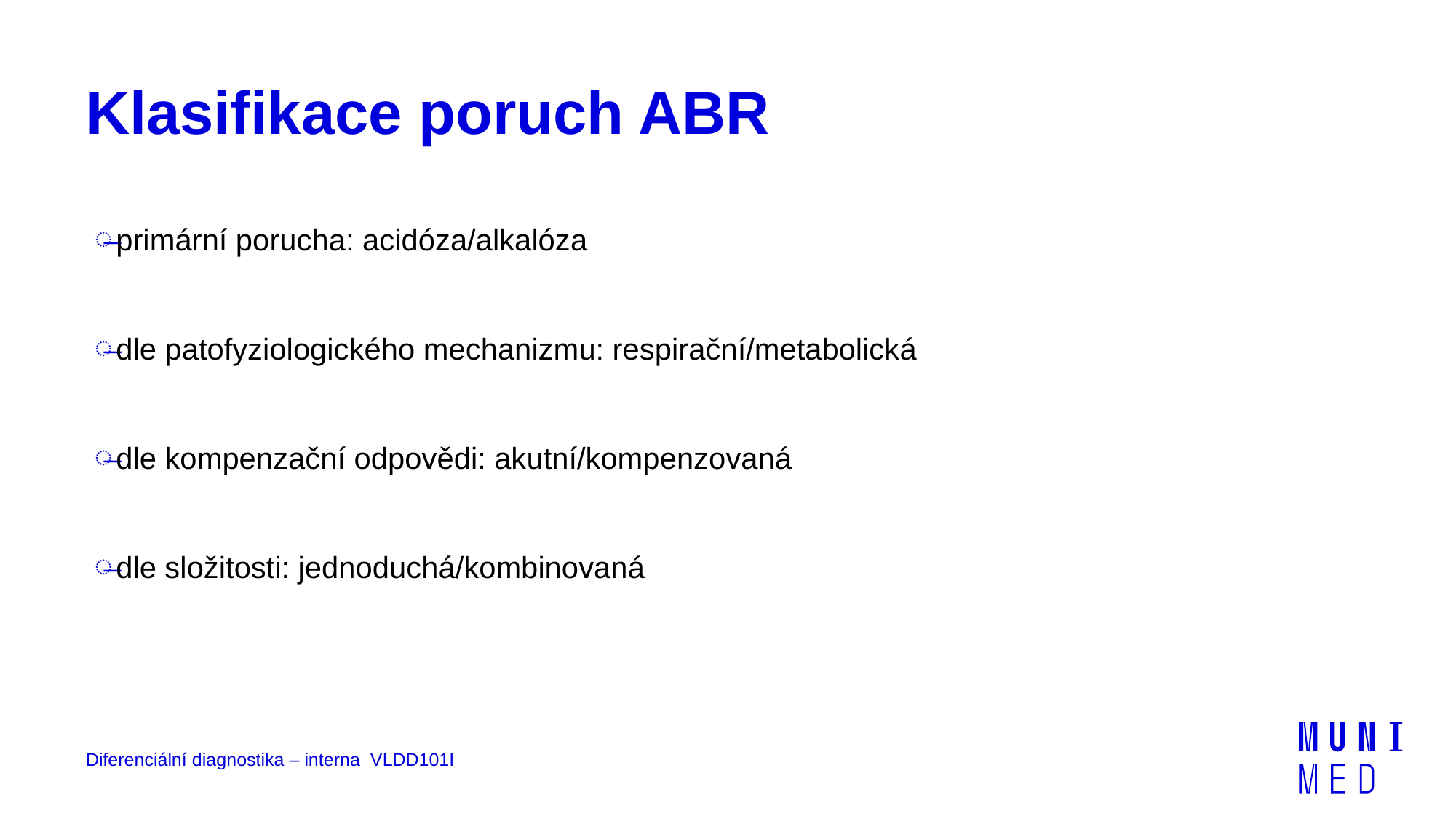

# Klasifikace poruch ABR
primární porucha: acidóza/alkalóza

dle patofyziologického mechanizmu: respirační/metabolická

dle kompenzační odpovědi: akutní/kompenzovaná

dle složitosti: jednoduchá/kombinovaná

Diferenciální diagnostika – interna  VLDD101I